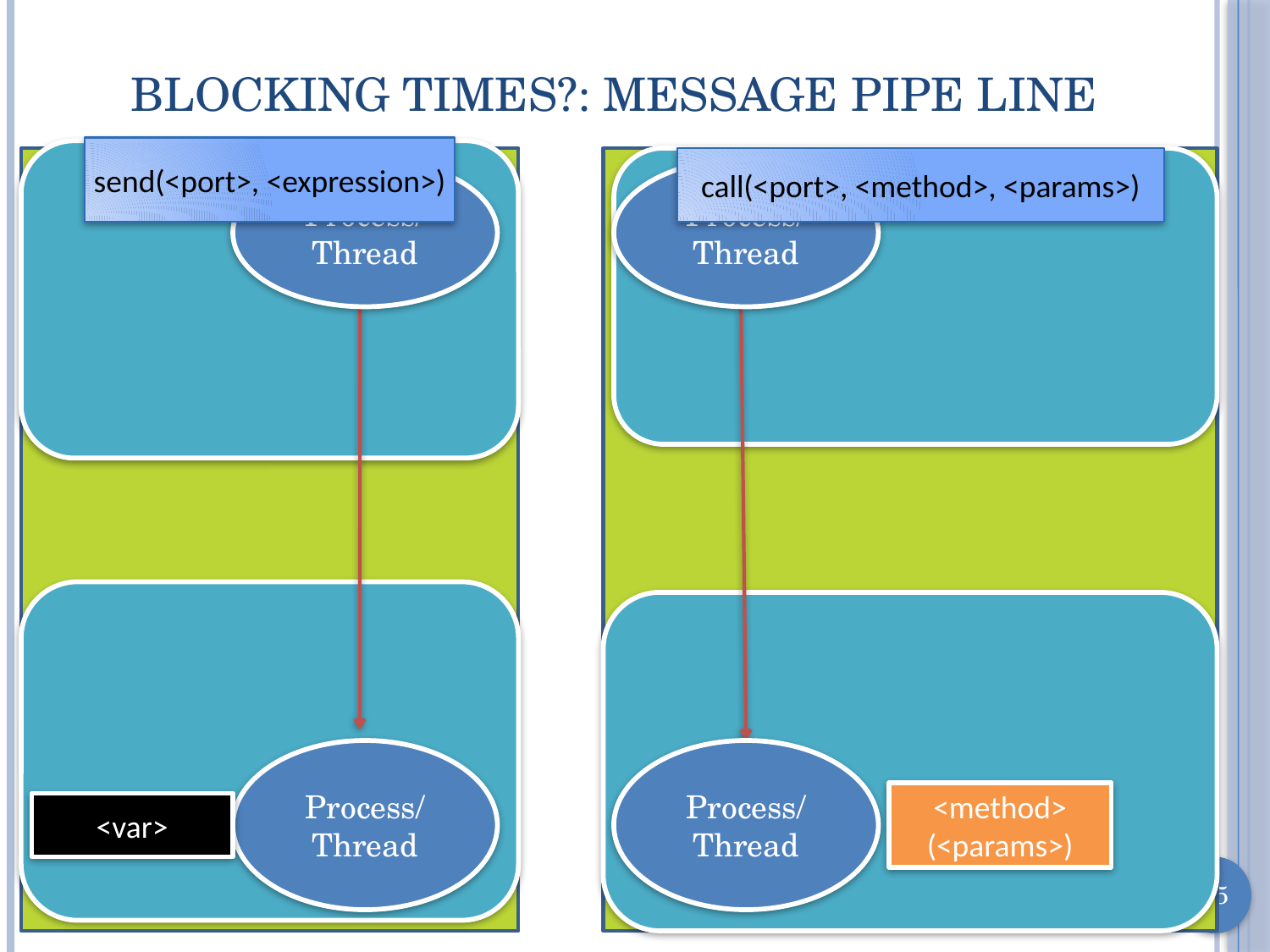

# Blocking Times?: Message Pipe Line
send(<port>, <expression>)

call(<port>, <method>, <params>)
Process/ Thread
Process/ Thread

Process/ Thread
Process/ Thread
<method> (<params>)
<var>